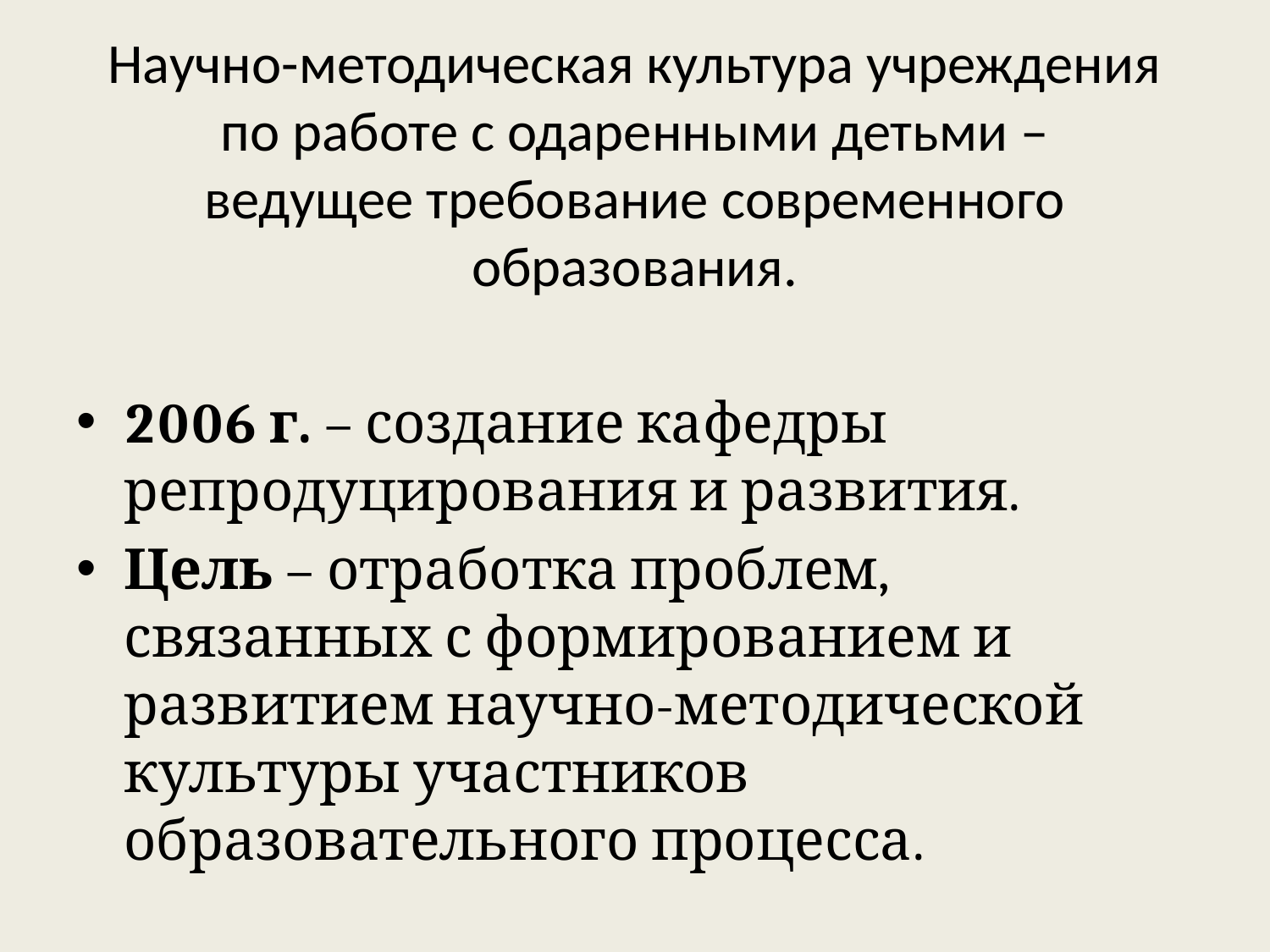

# Научно-методическая культура учреждения по работе с одаренными детьми – ведущее требование современного образования.

2006 г. – создание кафедры репродуцирования и развития.
Цель – отработка проблем, связанных с формированием и развитием научно-методической культуры участников образовательного процесса.